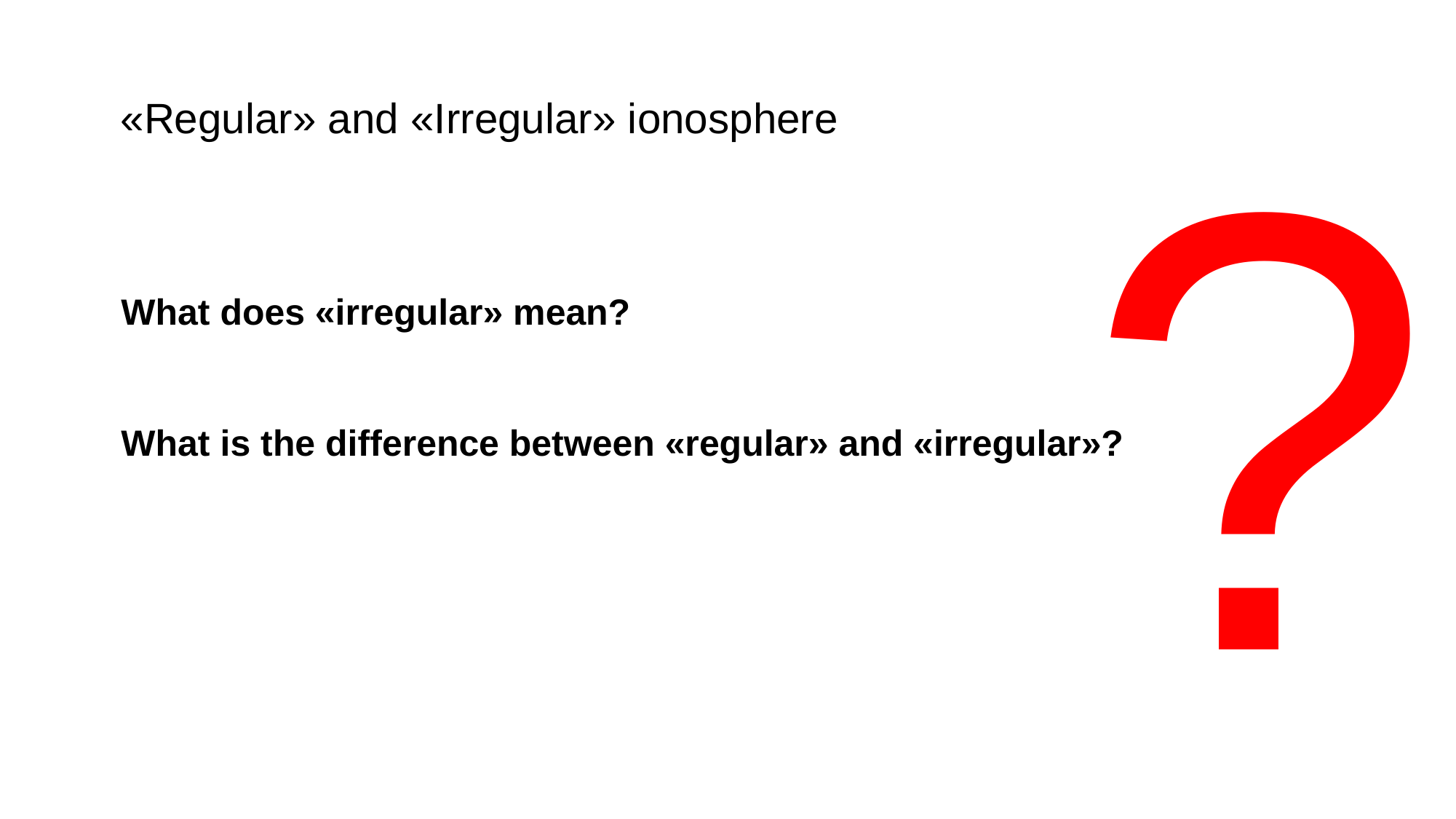

?
«Regular» and «Irregular» ionosphere
What does «irregular» mean?

What is the difference between «regular» and «irregular»?